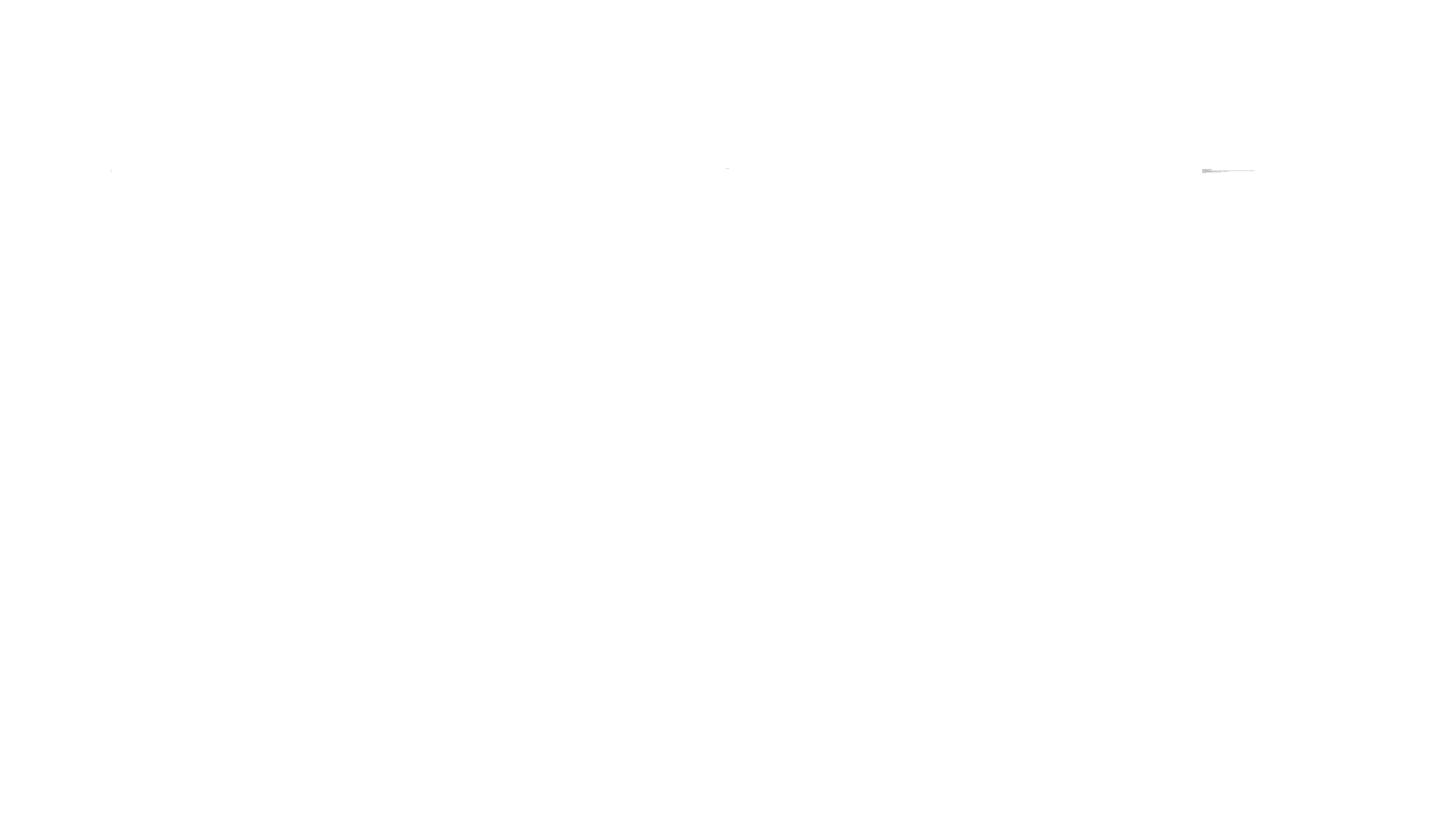

Содержание
Планирование и обоснование закупки;
Описание объекта закупки;
Обоснование выбора способа закупки;
Особенности проведения выбранной закупки (установление размера обеспечения заявки, контракта, гарантийных обязательств, установление преимуществ, запретов и ограничений, указание сроков проведения закупки)
Порядок подачи заявки участником закупки;
Описание действий заказчика по выбору победителя закупки (описание сроков подготавливаемых документов);
Описание действий победителя закупки и заказчика для заключения контракта;
Выводы слушателя.